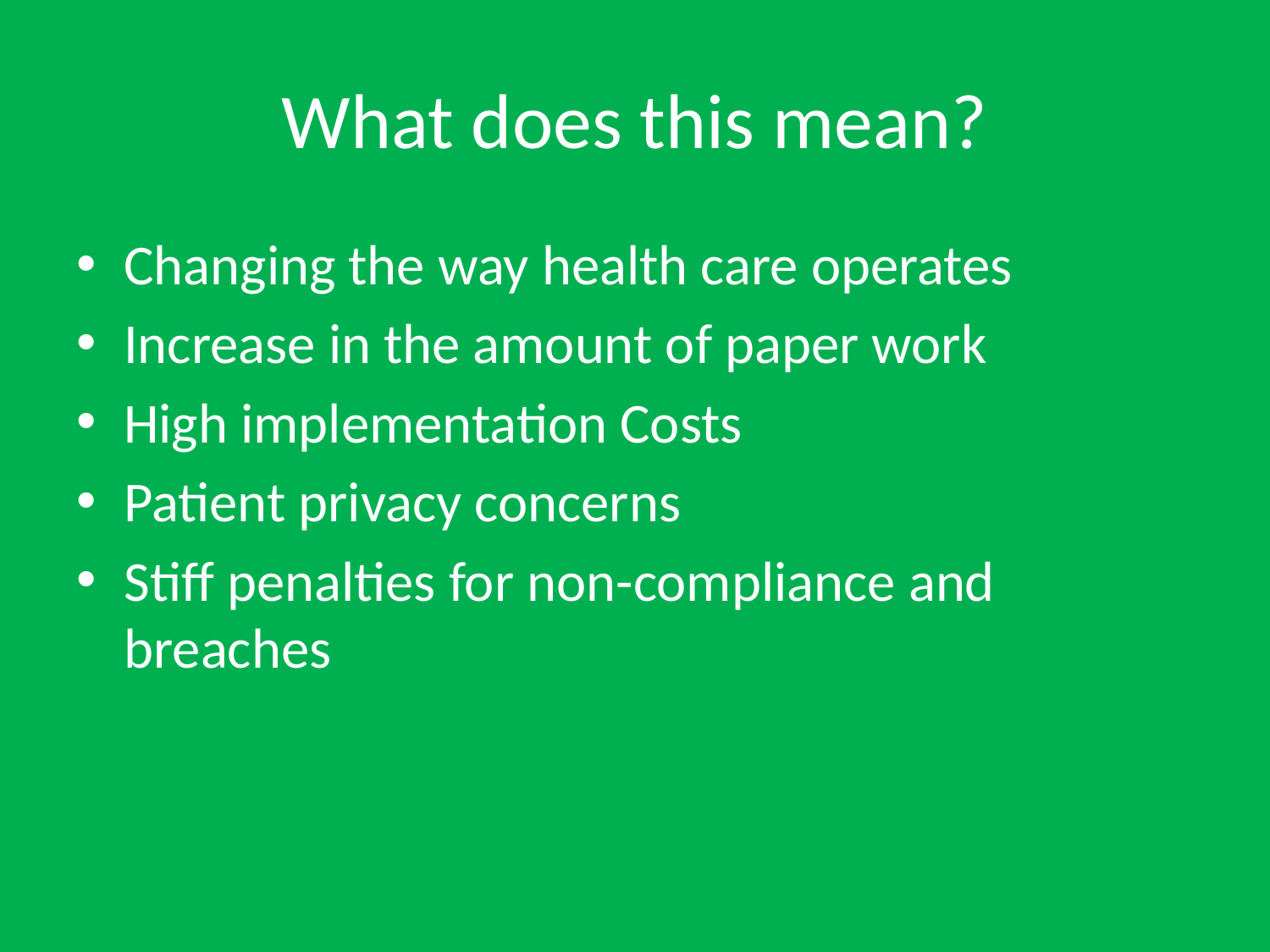

# What does this mean?
Changing the way health care operates
Increase in the amount of paper work
High implementation Costs
Patient privacy concerns
Stiff penalties for non-compliance and breaches